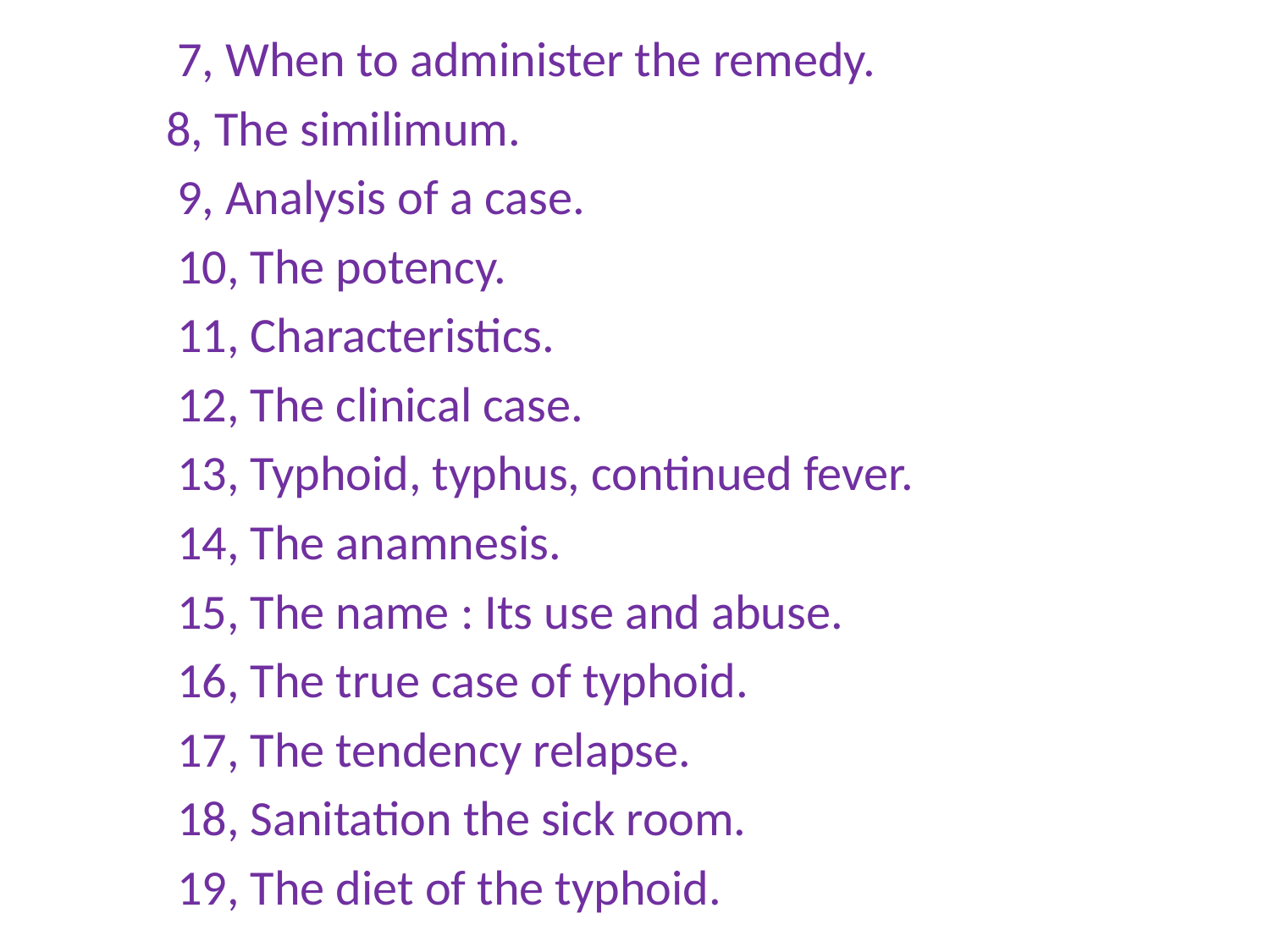

7, When to administer the remedy.
        8, The similimum.
         9, Analysis of a case.
         10, The potency.
         11, Characteristics.
         12, The clinical case.
         13, Typhoid, typhus, continued fever.
         14, The anamnesis.
         15, The name : Its use and abuse.
         16, The true case of typhoid.
         17, The tendency relapse.
         18, Sanitation the sick room.
         19, The diet of the typhoid.